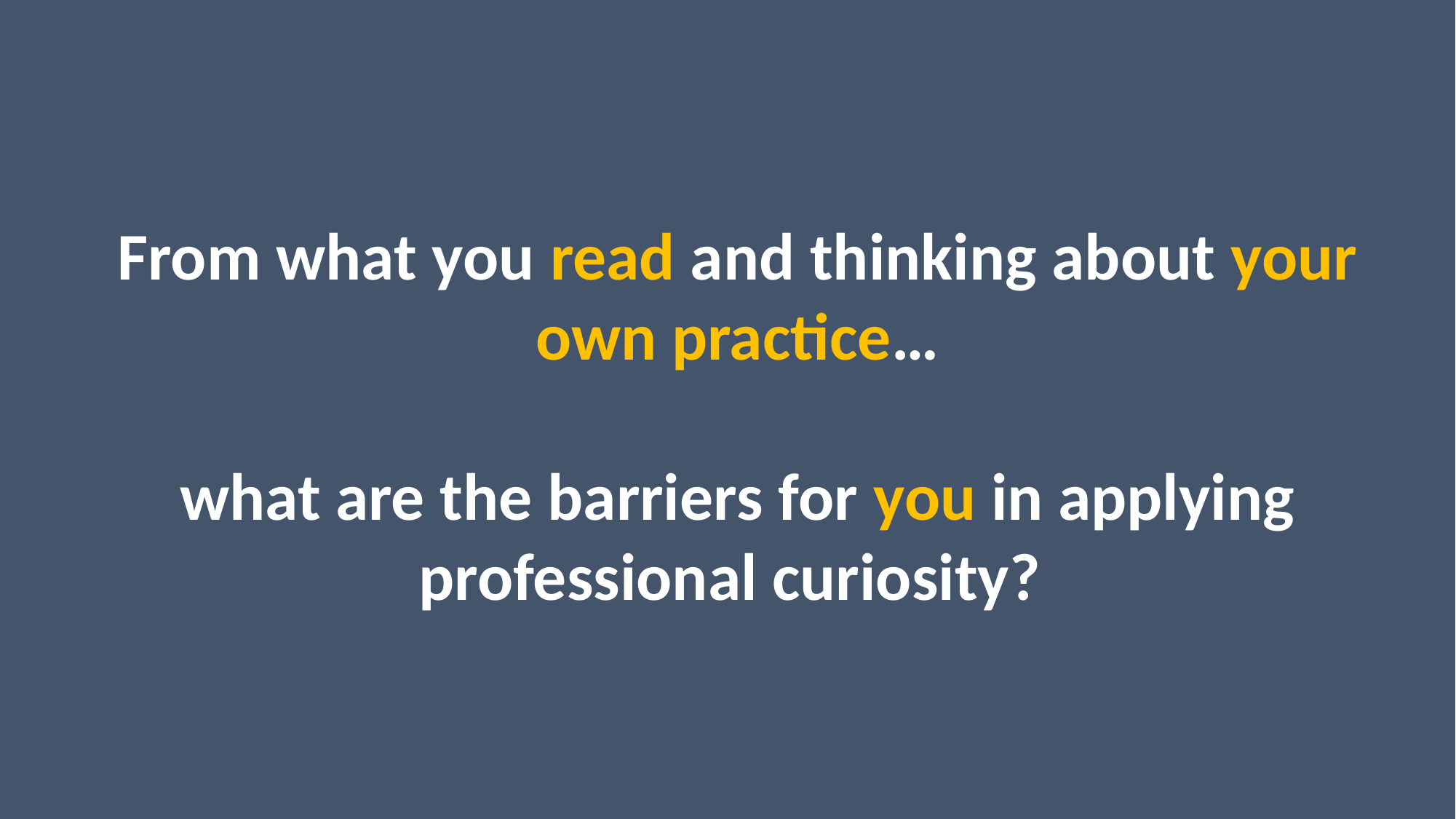

From what you read and thinking about your own practice…

what are the barriers for you in applying professional curiosity?